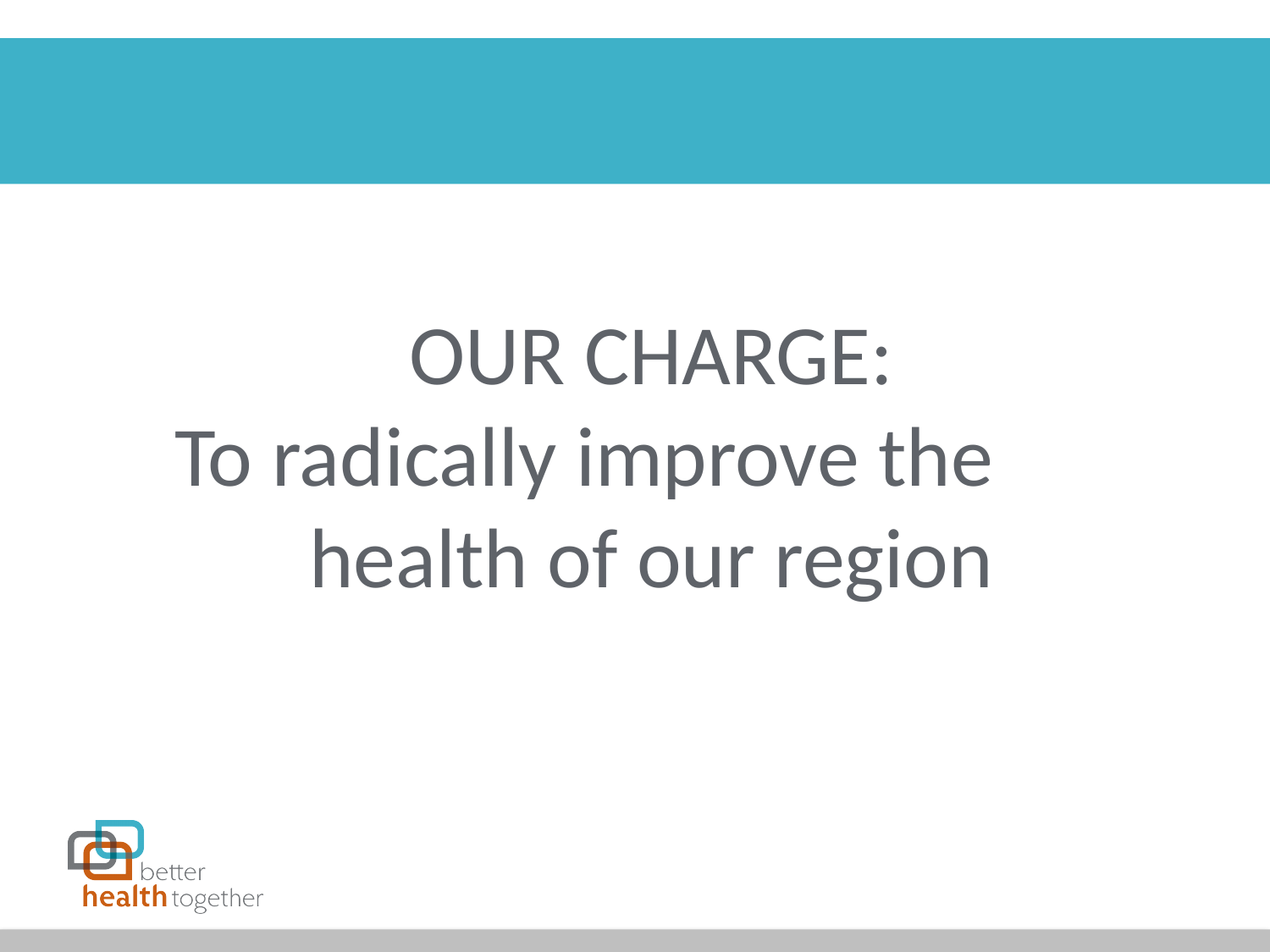

#
OUR CHARGE:
To radically improve the
health of our region